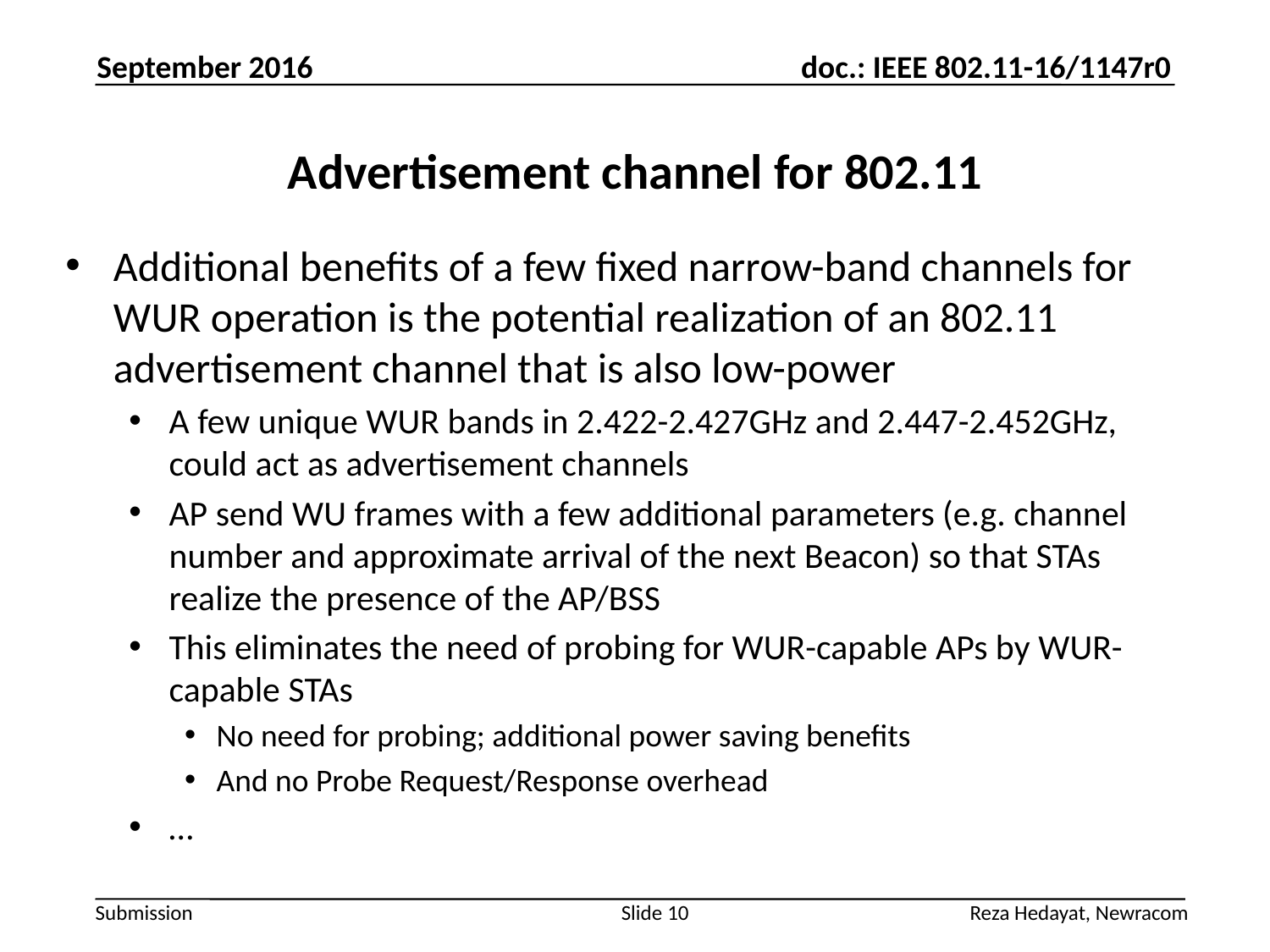

September 2016
# Advertisement channel for 802.11
Additional benefits of a few fixed narrow-band channels for WUR operation is the potential realization of an 802.11 advertisement channel that is also low-power
A few unique WUR bands in 2.422-2.427GHz and 2.447-2.452GHz, could act as advertisement channels
AP send WU frames with a few additional parameters (e.g. channel number and approximate arrival of the next Beacon) so that STAs realize the presence of the AP/BSS
This eliminates the need of probing for WUR-capable APs by WUR-capable STAs
No need for probing; additional power saving benefits
And no Probe Request/Response overhead
…
Reza Hedayat, Newracom
Slide 10